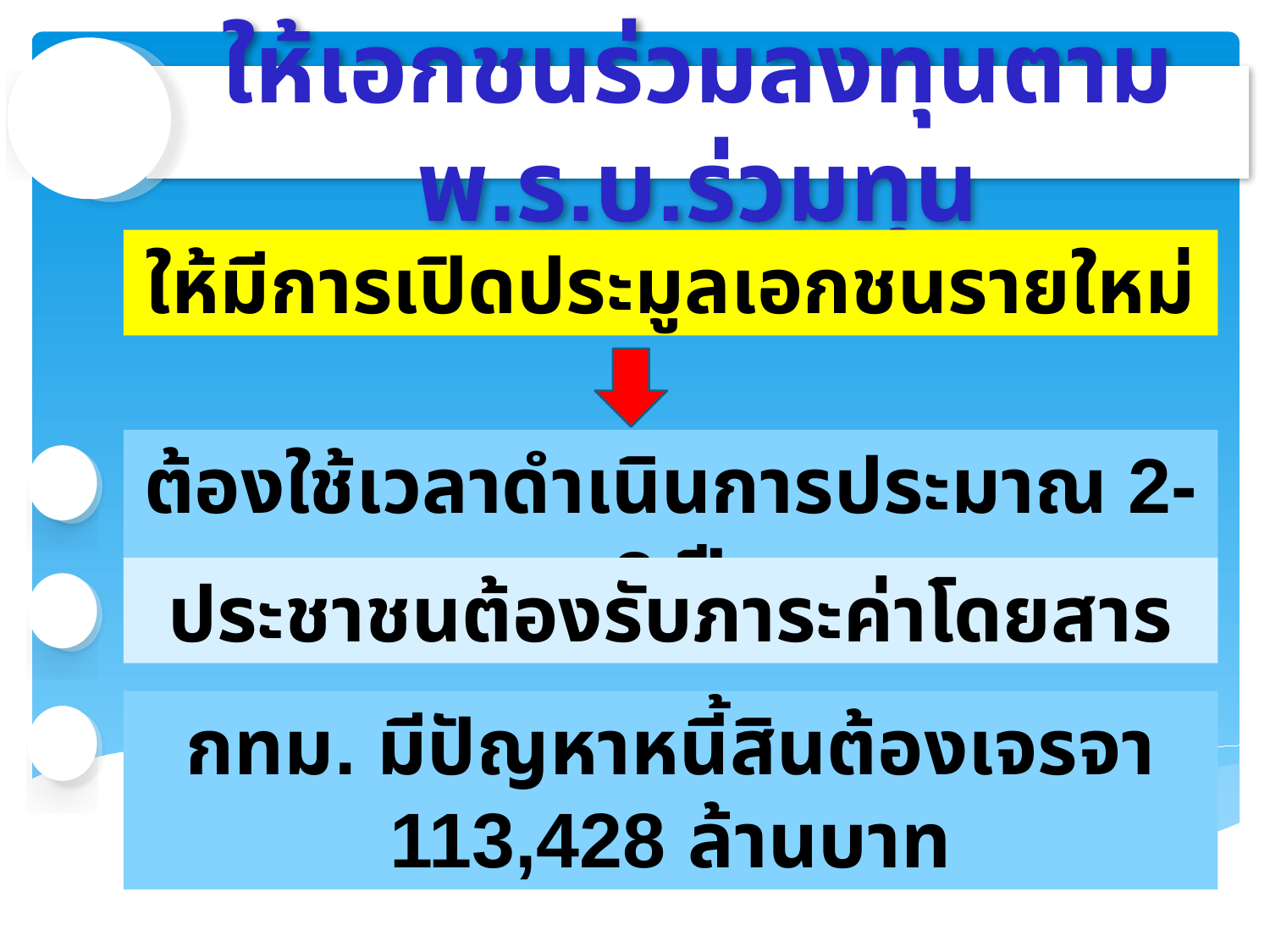

#

ให้เอกชนร่วมลงทุนตาม พ.ร.บ.ร่วมทุน
ให้มีการเปิดประมูลเอกชนรายใหม่

ต้องใช้เวลาดำเนินการประมาณ 2-3 ปี

ประชาชนต้องรับภาระค่าโดยสาร

กทม. มีปัญหาหนี้สินต้องเจรจา 113,428 ล้านบาท